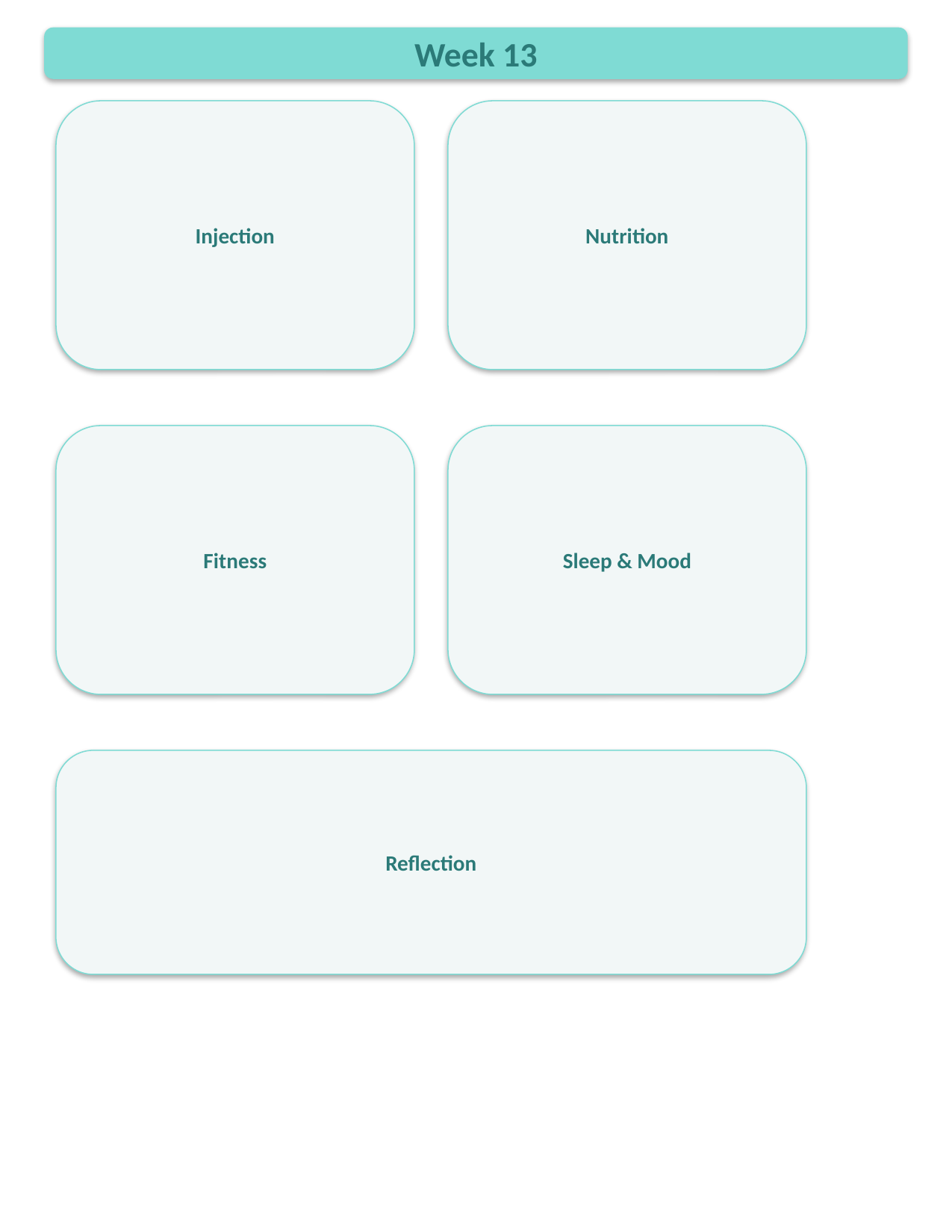

Week 13
Injection
Nutrition
Fitness
Sleep & Mood
Reflection